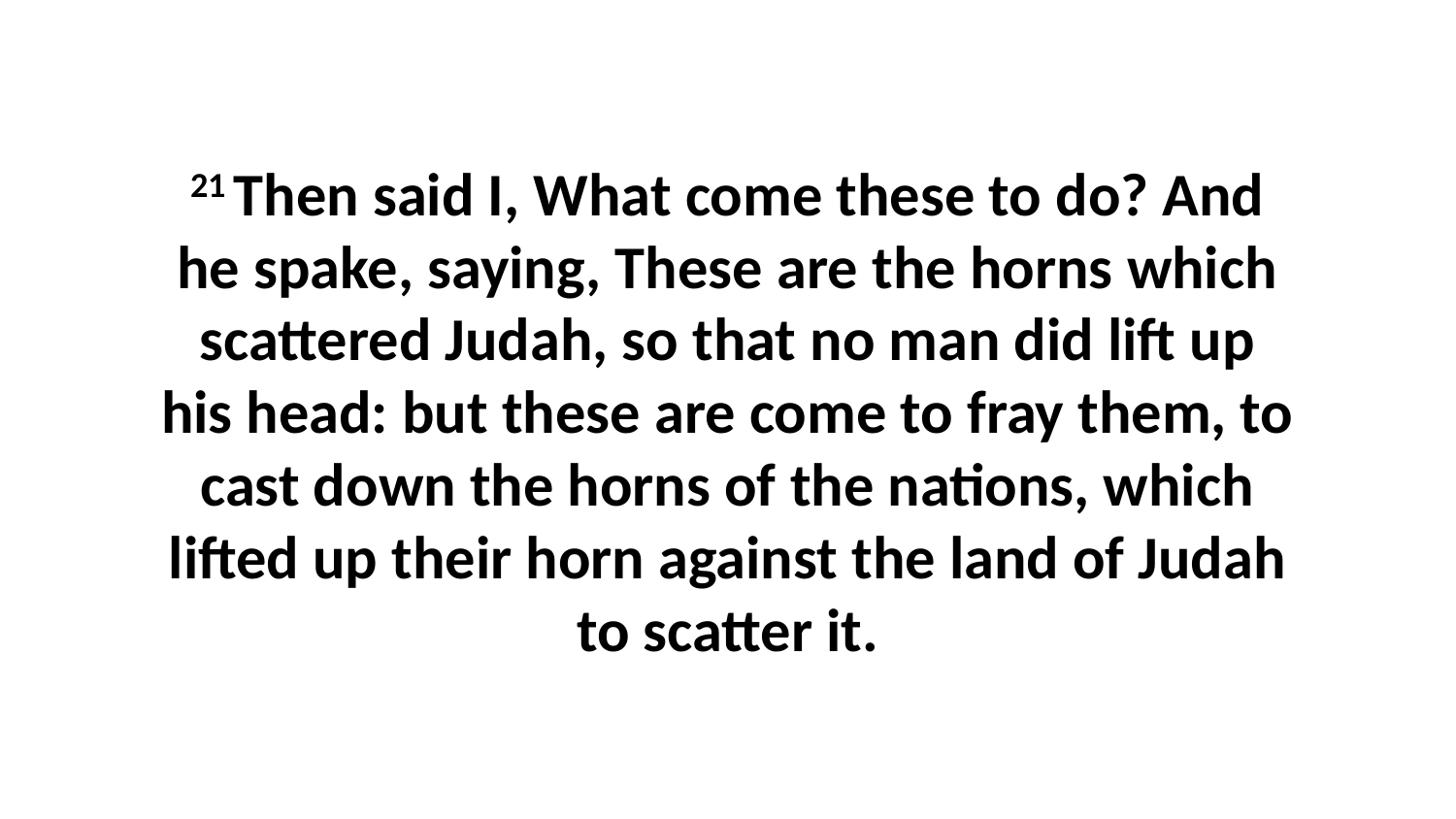

21 Then said I, What come these to do? And he spake, saying, These are the horns which scattered Judah, so that no man did lift up his head: but these are come to fray them, to cast down the horns of the nations, which lifted up their horn against the land of Judah to scatter it.